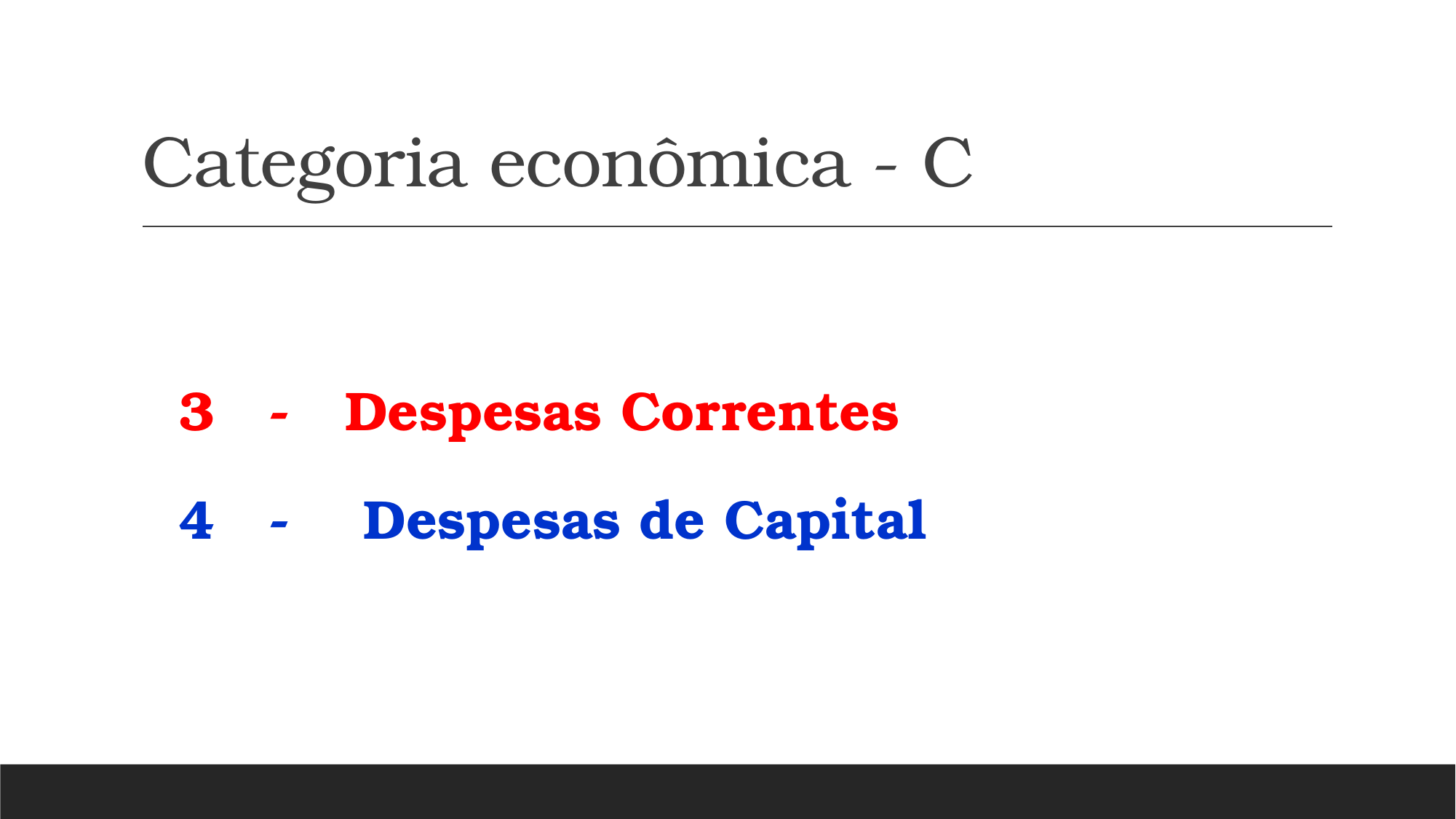

# Categoria econômica - C

 3   -   Despesas Correntes
 4   -    Despesas de Capital